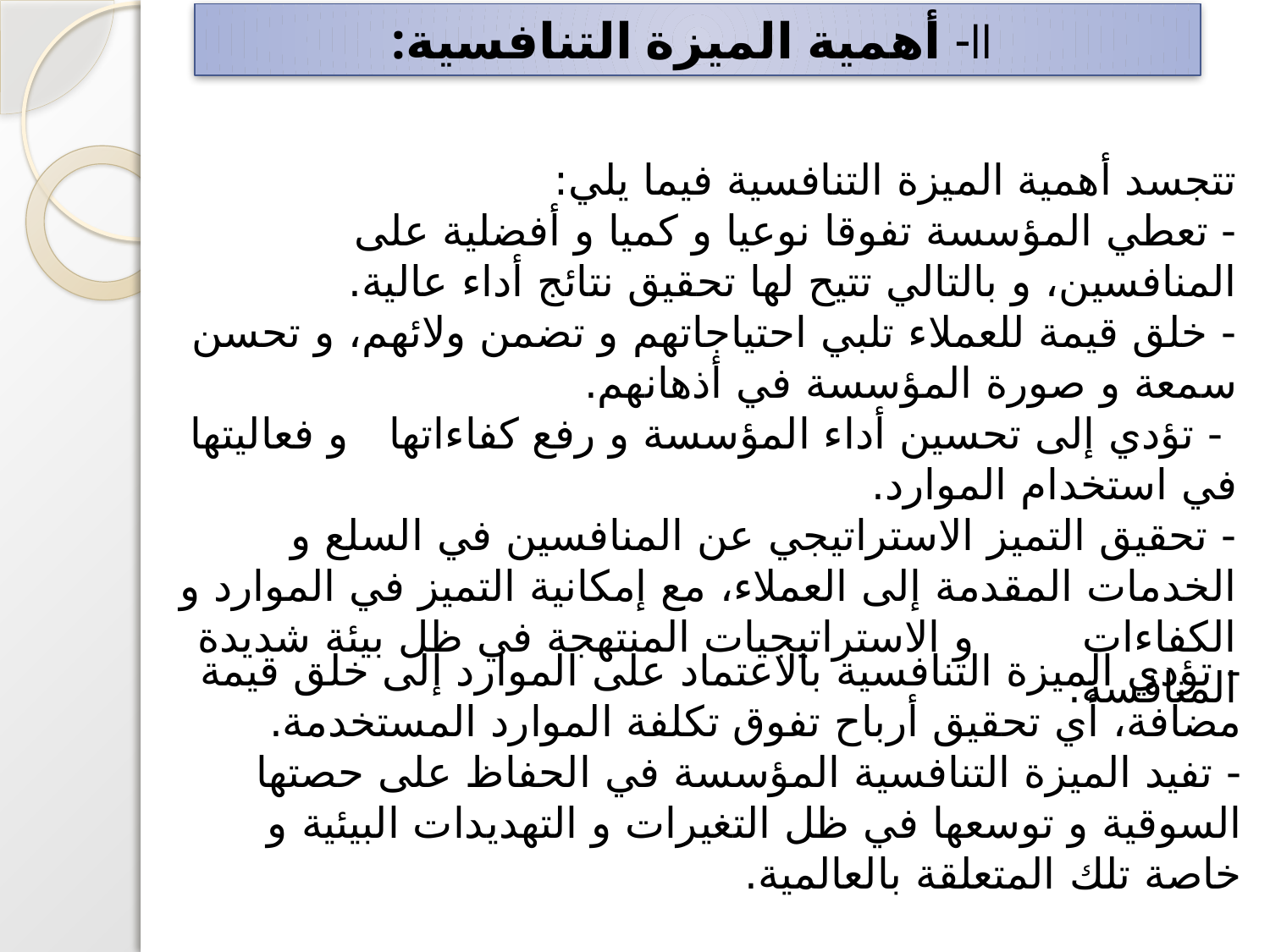

II- أهمية الميزة التنافسية:
تتجسد أهمية الميزة التنافسية فيما يلي:
- تعطي المؤسسة تفوقا نوعيا و كميا و أفضلية على المنافسين، و بالتالي تتيح لها تحقيق نتائج أداء عالية.
- خلق قيمة للعملاء تلبي احتياجاتهم و تضمن ولائهم، و تحسن سمعة و صورة المؤسسة في أذهانهم.
 - تؤدي إلى تحسين أداء المؤسسة و رفع كفاءاتها   و فعاليتها في استخدام الموارد.
- تحقيق التميز الاستراتيجي عن المنافسين في السلع و الخدمات المقدمة إلى العملاء، مع إمكانية التميز في الموارد و الكفاءات        و الاستراتيجيات المنتهجة في ظل بيئة شديدة المنافسة.
- تؤدي الميزة التنافسية بالاعتماد على الموارد إلى خلق قيمة مضافة، أي تحقيق أرباح تفوق تكلفة الموارد المستخدمة.
- تفيد الميزة التنافسية المؤسسة في الحفاظ على حصتها السوقية و توسعها في ظل التغيرات و التهديدات البيئية و خاصة تلك المتعلقة بالعالمية.